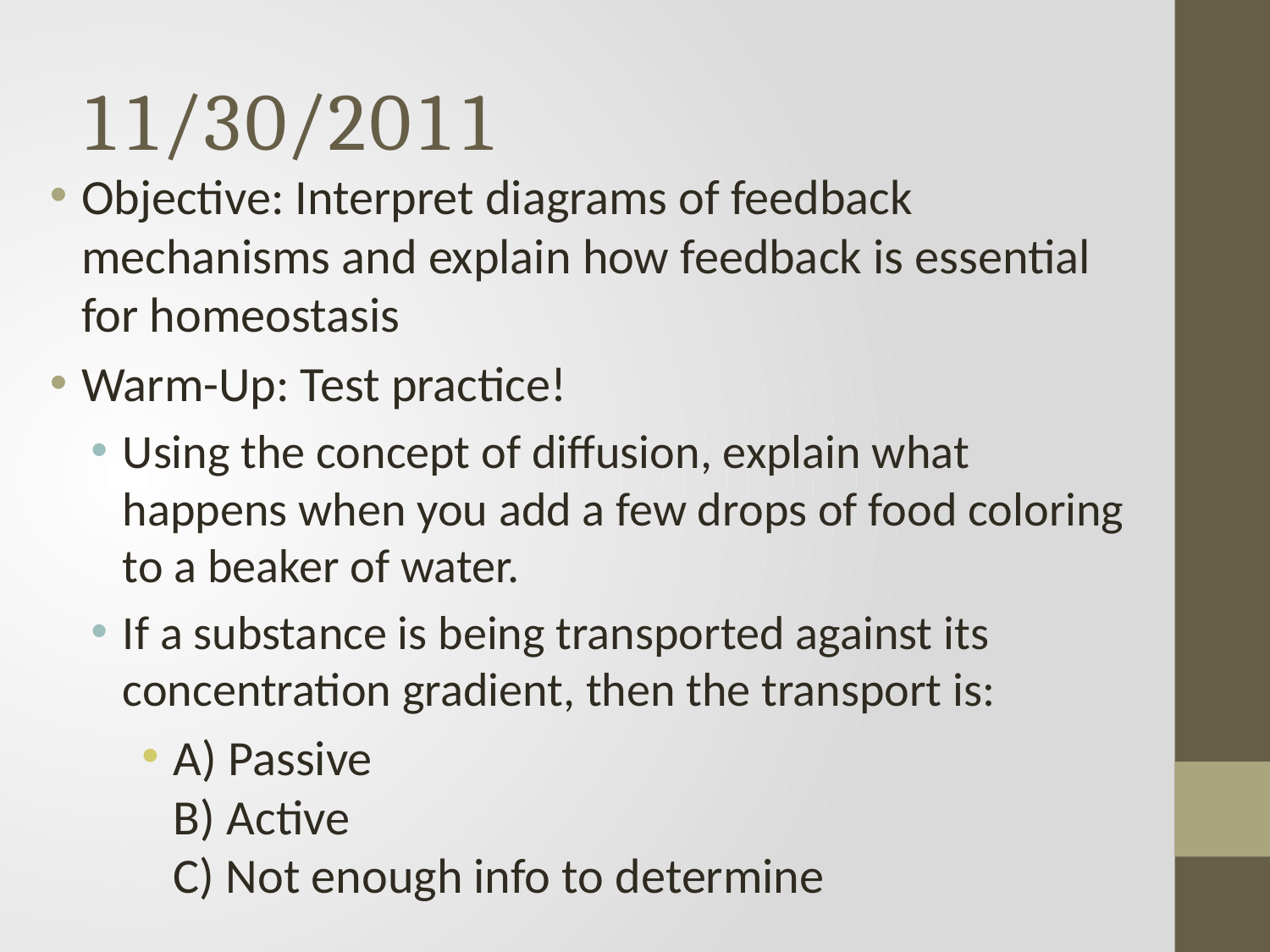

# 11/30/2011
Objective: Interpret diagrams of feedback mechanisms and explain how feedback is essential for homeostasis
Warm-Up: Test practice!
Using the concept of diffusion, explain what happens when you add a few drops of food coloring to a beaker of water.
If a substance is being transported against its concentration gradient, then the transport is:
A) Passive
B) Active
C) Not enough info to determine